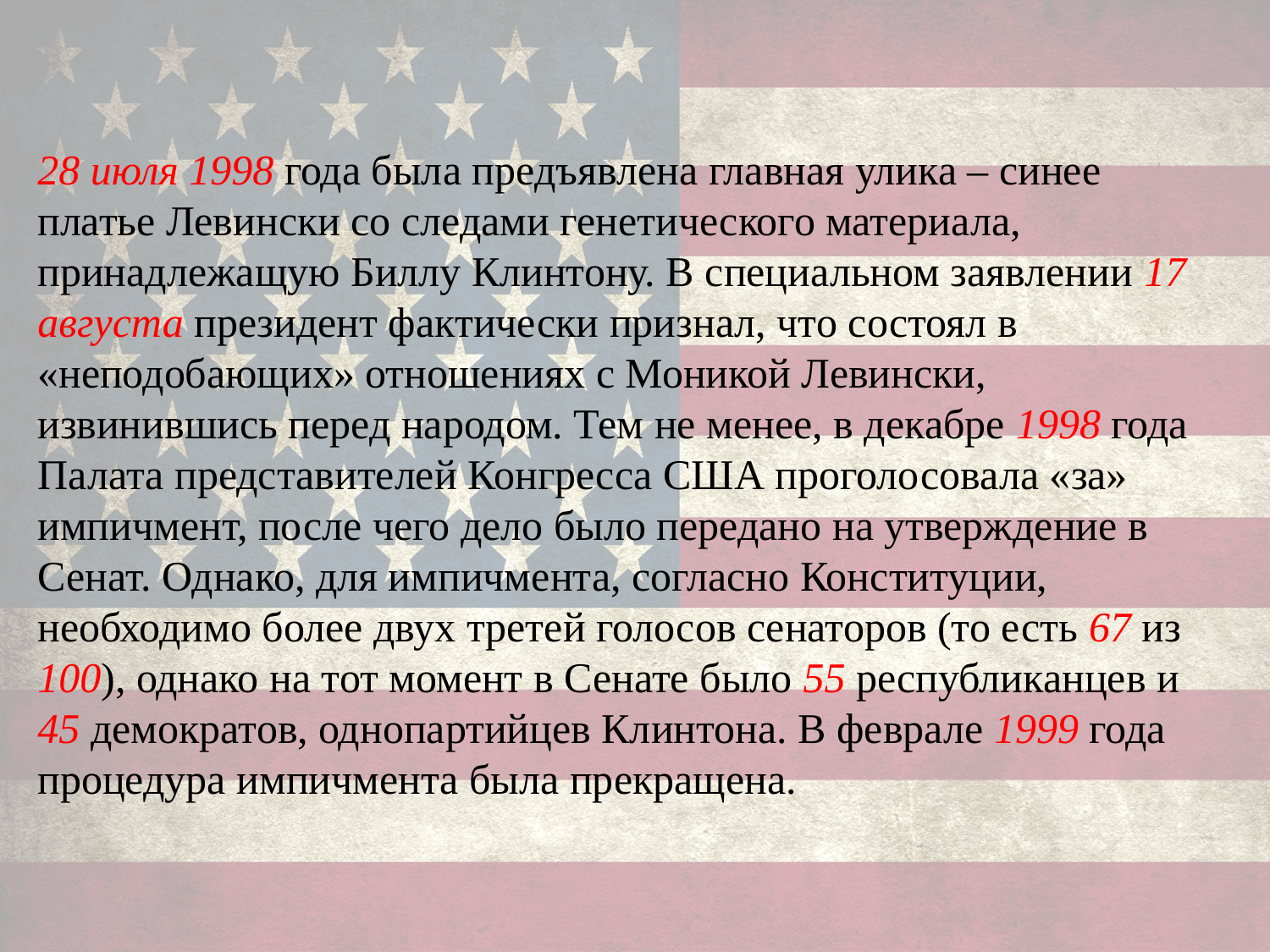

28 июля 1998 года была предъявлена главная улика – синее платье Левински со следами генетического материала, принадлежащую Биллу Клинтону. В специальном заявлении 17 августа президент фактически признал, что состоял в «неподобающих» отношениях с Моникой Левински, извинившись перед народом. Тем не менее, в декабре 1998 года Палата представителей Конгресса США проголосовала «за» импичмент, после чего дело было передано на утверждение в Сенат. Однако, для импичмента, согласно Конституции, необходимо более двух третей голосов сенаторов (то есть 67 из 100), однако на тот момент в Сенате было 55 республиканцев и 45 демократов, однопартийцев Клинтона. В феврале 1999 года процедура импичмента была прекращена.